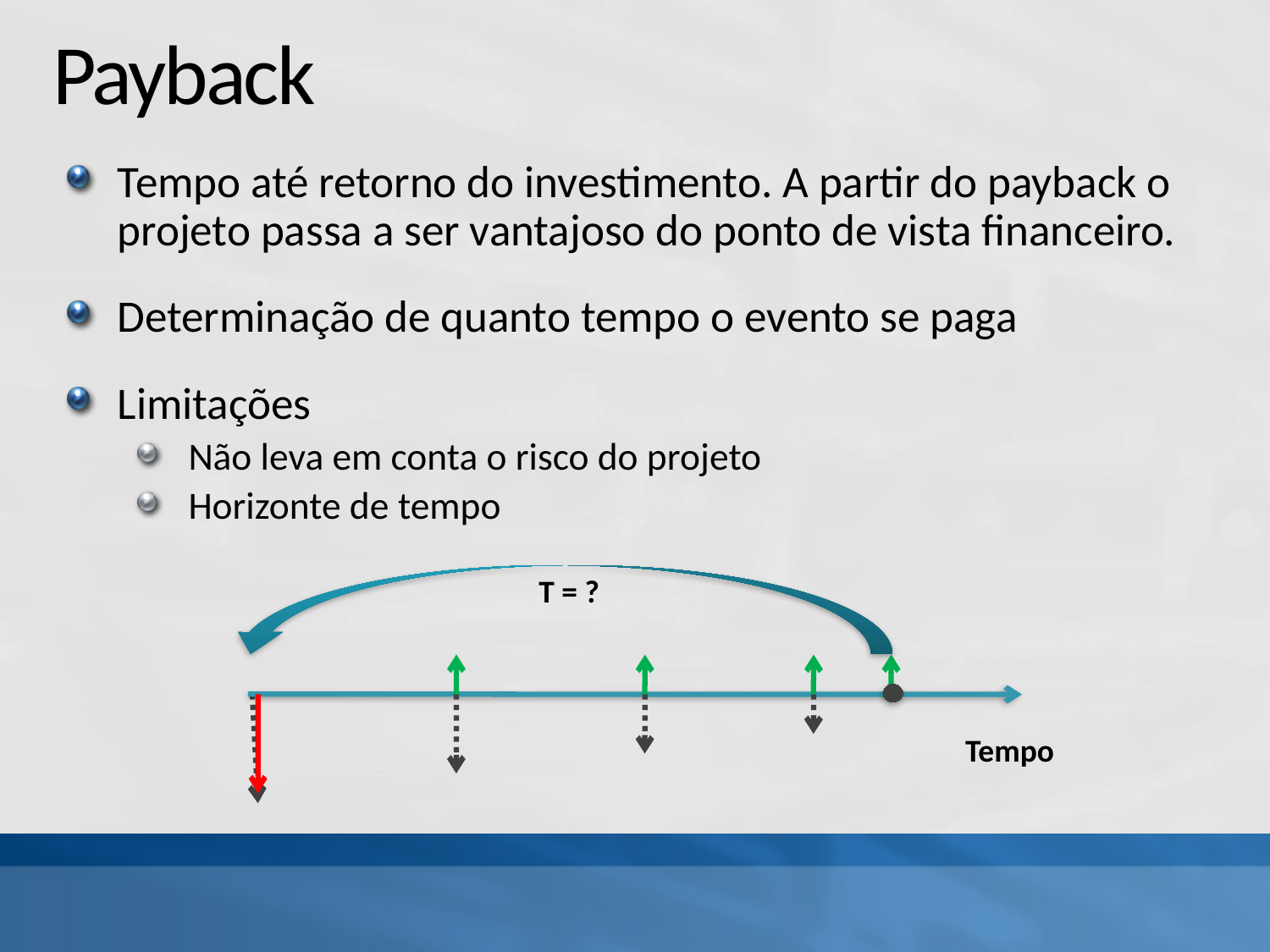

# Payback
Tempo até retorno do investimento. A partir do payback o projeto passa a ser vantajoso do ponto de vista financeiro.
Determinação de quanto tempo o evento se paga
Limitações
Não leva em conta o risco do projeto
Horizonte de tempo

T = ?

Tempo